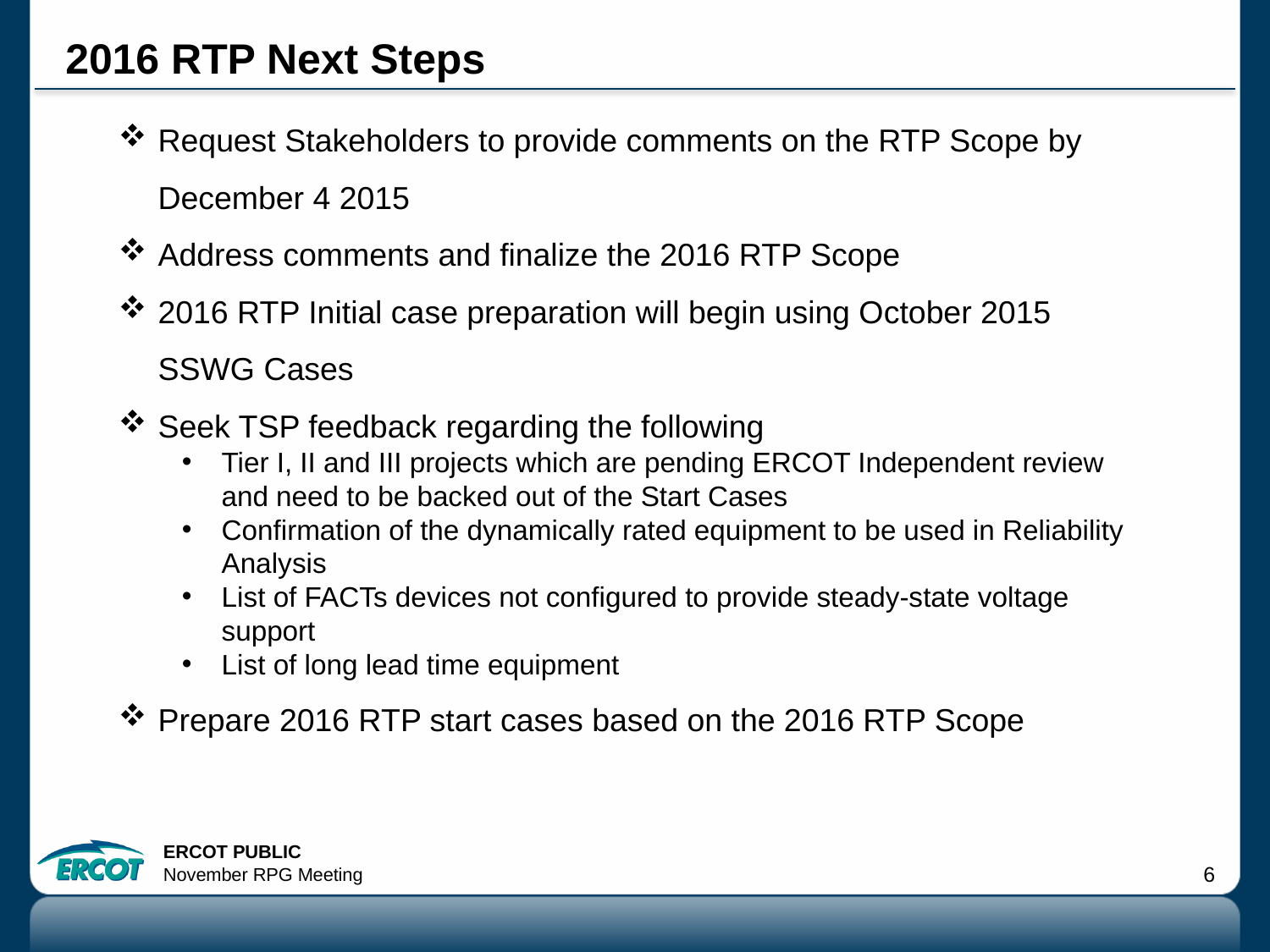

# 2016 RTP Next Steps
Request Stakeholders to provide comments on the RTP Scope by December 4 2015
Address comments and finalize the 2016 RTP Scope
2016 RTP Initial case preparation will begin using October 2015 SSWG Cases
Seek TSP feedback regarding the following
Tier I, II and III projects which are pending ERCOT Independent review and need to be backed out of the Start Cases
Confirmation of the dynamically rated equipment to be used in Reliability Analysis
List of FACTs devices not configured to provide steady-state voltage support
List of long lead time equipment
Prepare 2016 RTP start cases based on the 2016 RTP Scope